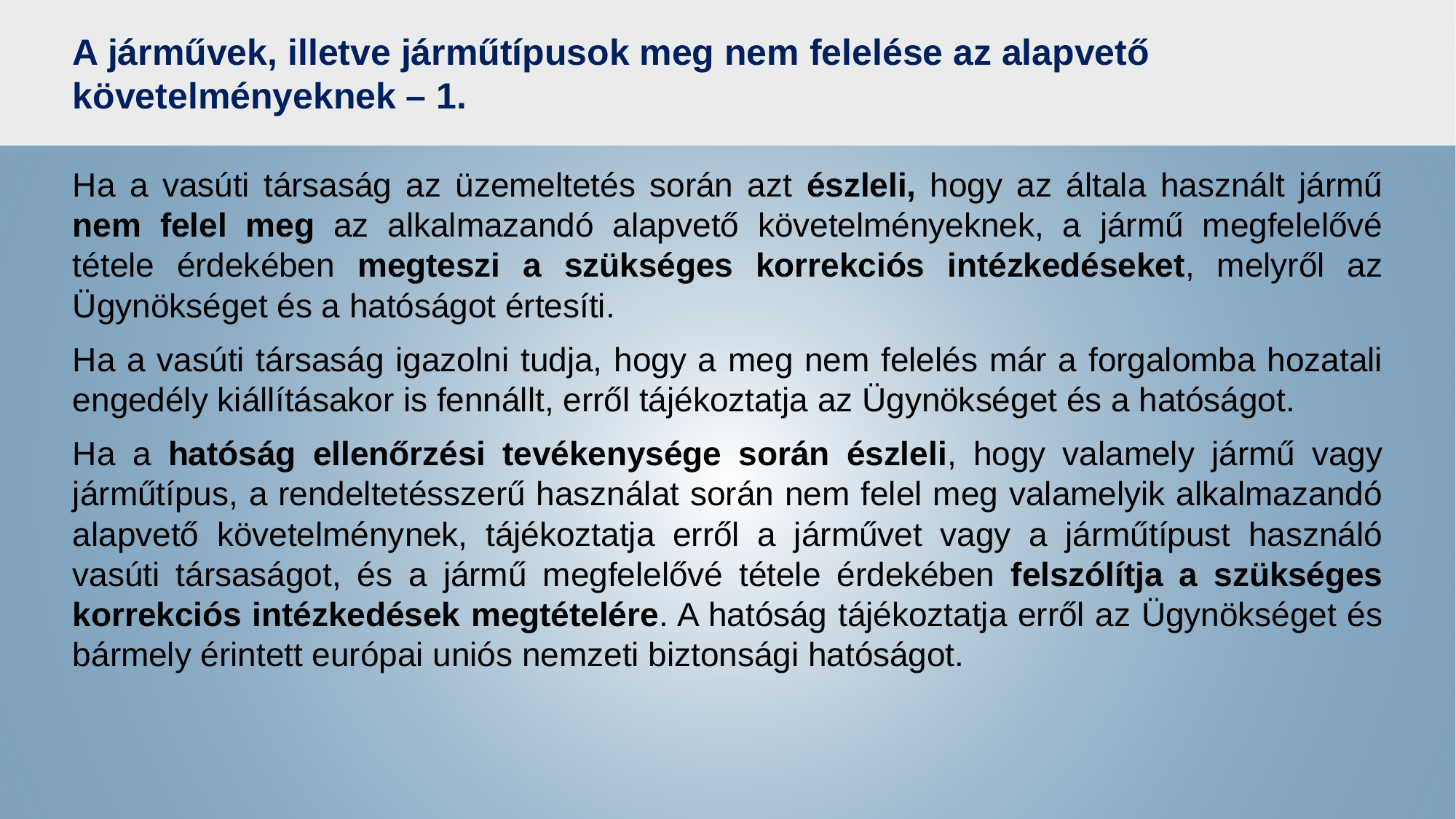

# A járművek, illetve járműtípusok meg nem felelése az alapvető követelményeknek – 1.
Ha a vasúti társaság az üzemeltetés során azt észleli, hogy az általa használt jármű nem felel meg az alkalmazandó alapvető követelményeknek, a jármű megfelelővé tétele érdekében megteszi a szükséges korrekciós intézkedéseket, melyről az Ügynökséget és a hatóságot értesíti.
Ha a vasúti társaság igazolni tudja, hogy a meg nem felelés már a forgalomba hozatali engedély kiállításakor is fennállt, erről tájékoztatja az Ügynökséget és a hatóságot.
Ha a hatóság ellenőrzési tevékenysége során észleli, hogy valamely jármű vagy járműtípus, a rendeltetésszerű használat során nem felel meg valamelyik alkalmazandó alapvető követelménynek, tájékoztatja erről a járművet vagy a járműtípust használó vasúti társaságot, és a jármű megfelelővé tétele érdekében felszólítja a szükséges korrekciós intézkedések megtételére. A hatóság tájékoztatja erről az Ügynökséget és bármely érintett európai uniós nemzeti biztonsági hatóságot.